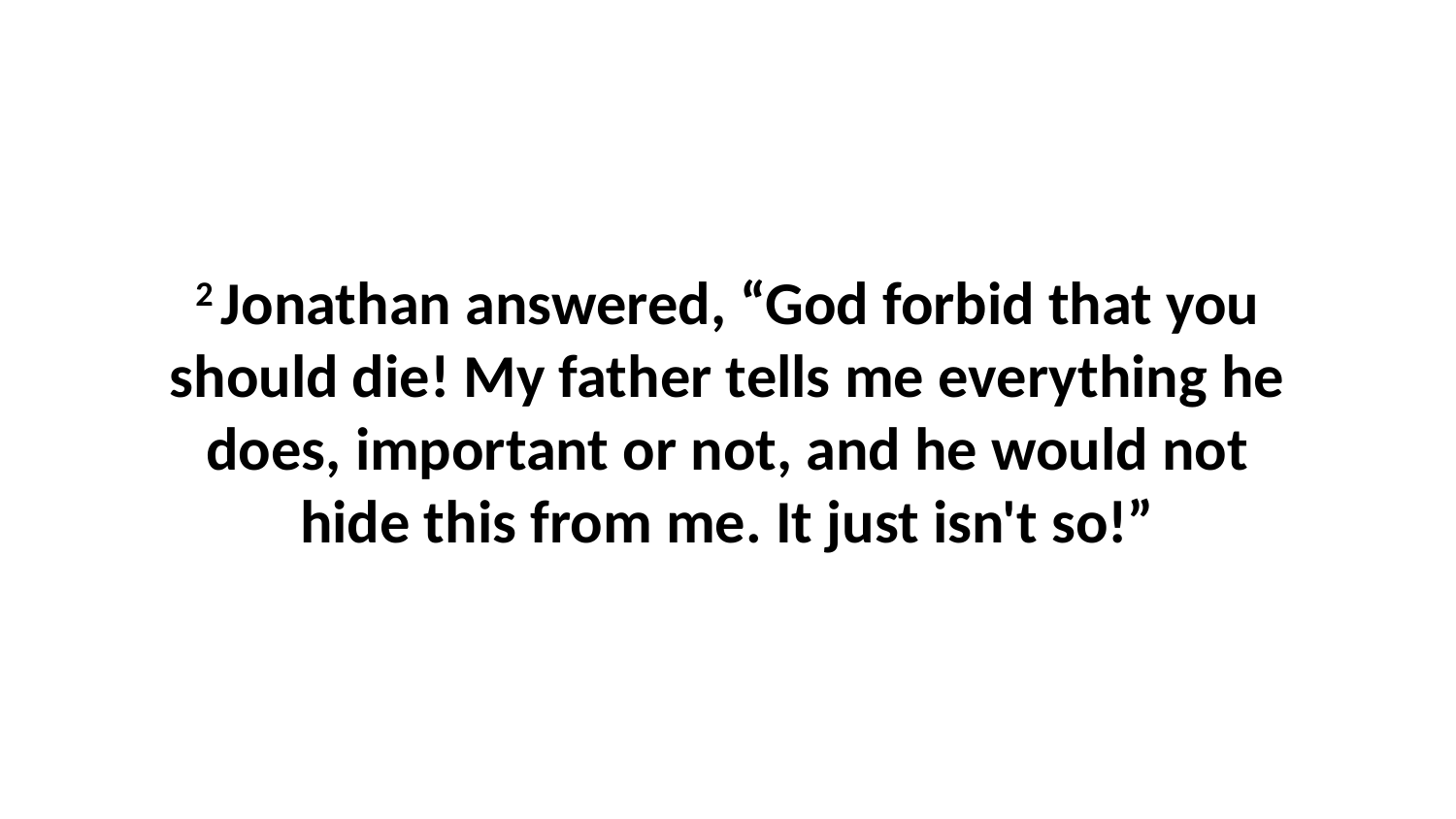

2 Jonathan answered, “God forbid that you should die! My father tells me everything he does, important or not, and he would not hide this from me. It just isn't so!”